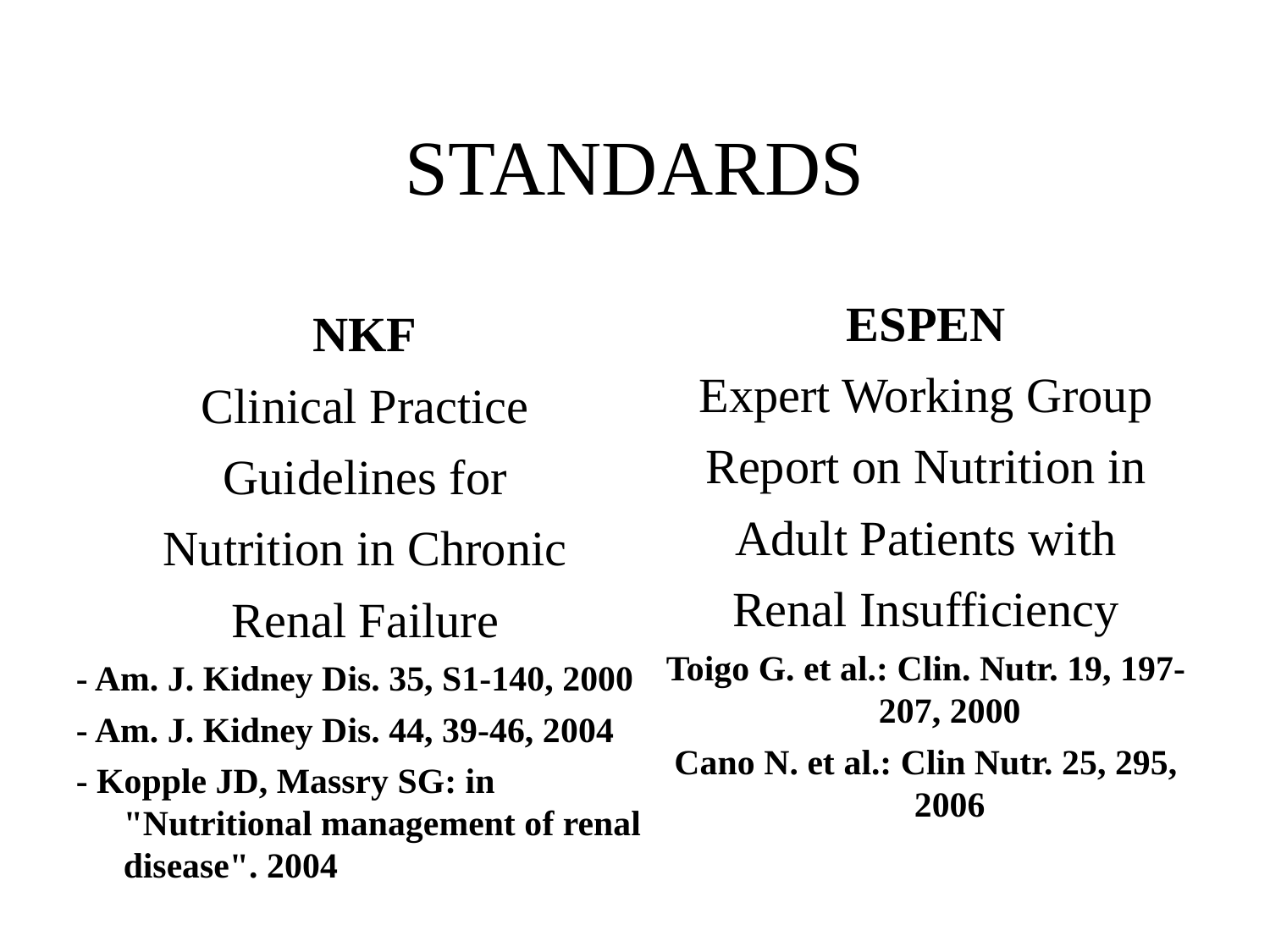

STANDARDS
ESPEN
Expert Working Group
Report on Nutrition in
Adult Patients with
Renal Insufficiency
Toigo G. et al.: Clin. Nutr. 19, 197-207, 2000
Cano N. et al.: Clin Nutr. 25, 295, 2006
NKF
Clinical Practice
Guidelines for
Nutrition in Chronic
Renal Failure
- Am. J. Kidney Dis. 35, S1-140, 2000
- Am. J. Kidney Dis. 44, 39-46, 2004
- Kopple JD, Massry SG: in "Nutritional management of renal disease". 2004